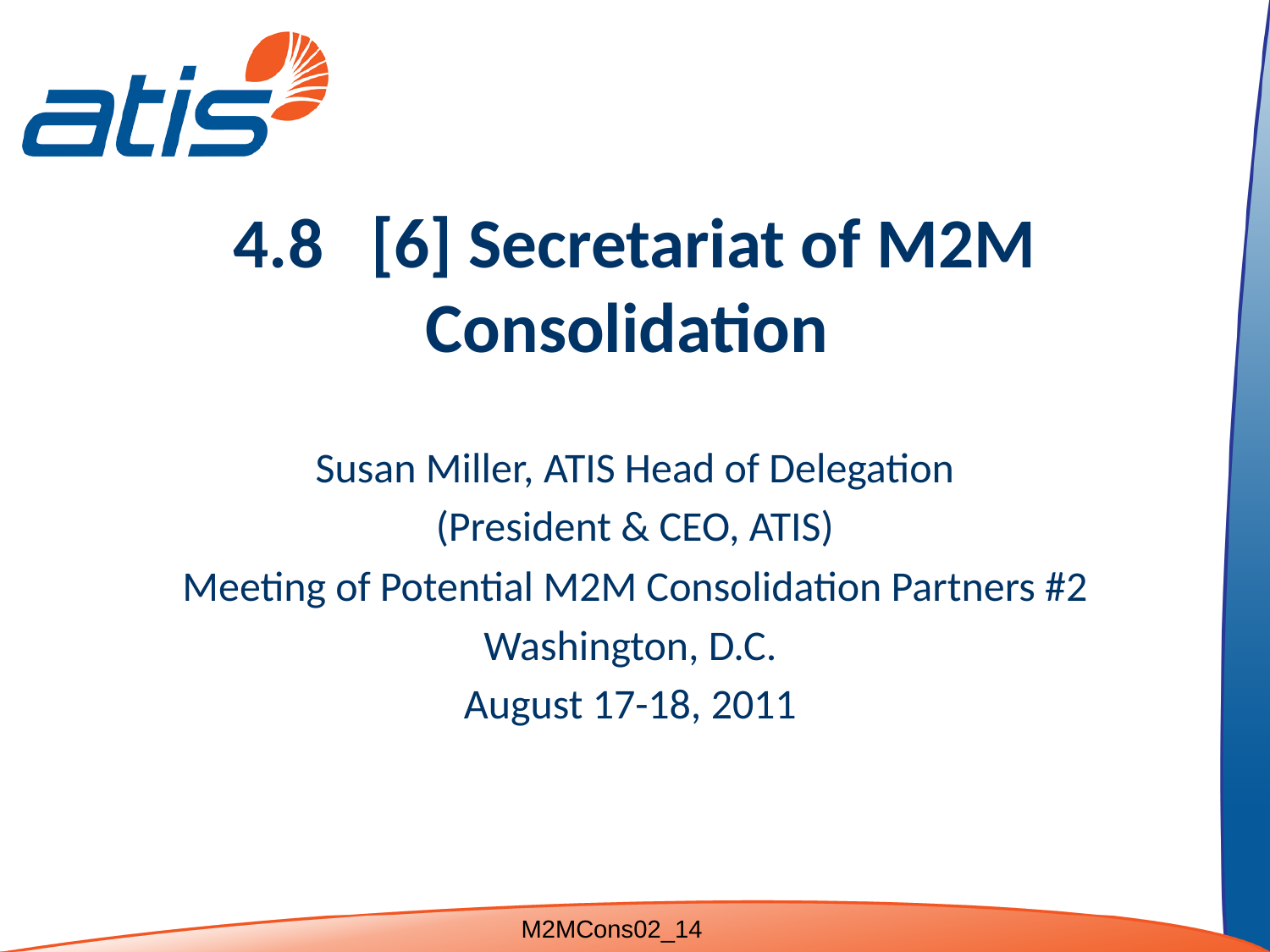

# 4.8   [6] Secretariat of M2M Consolidation
Susan Miller, ATIS Head of Delegation
(President & CEO, ATIS)
Meeting of Potential M2M Consolidation Partners #2
Washington, D.C.
August 17-18, 2011

M2MCons02_14